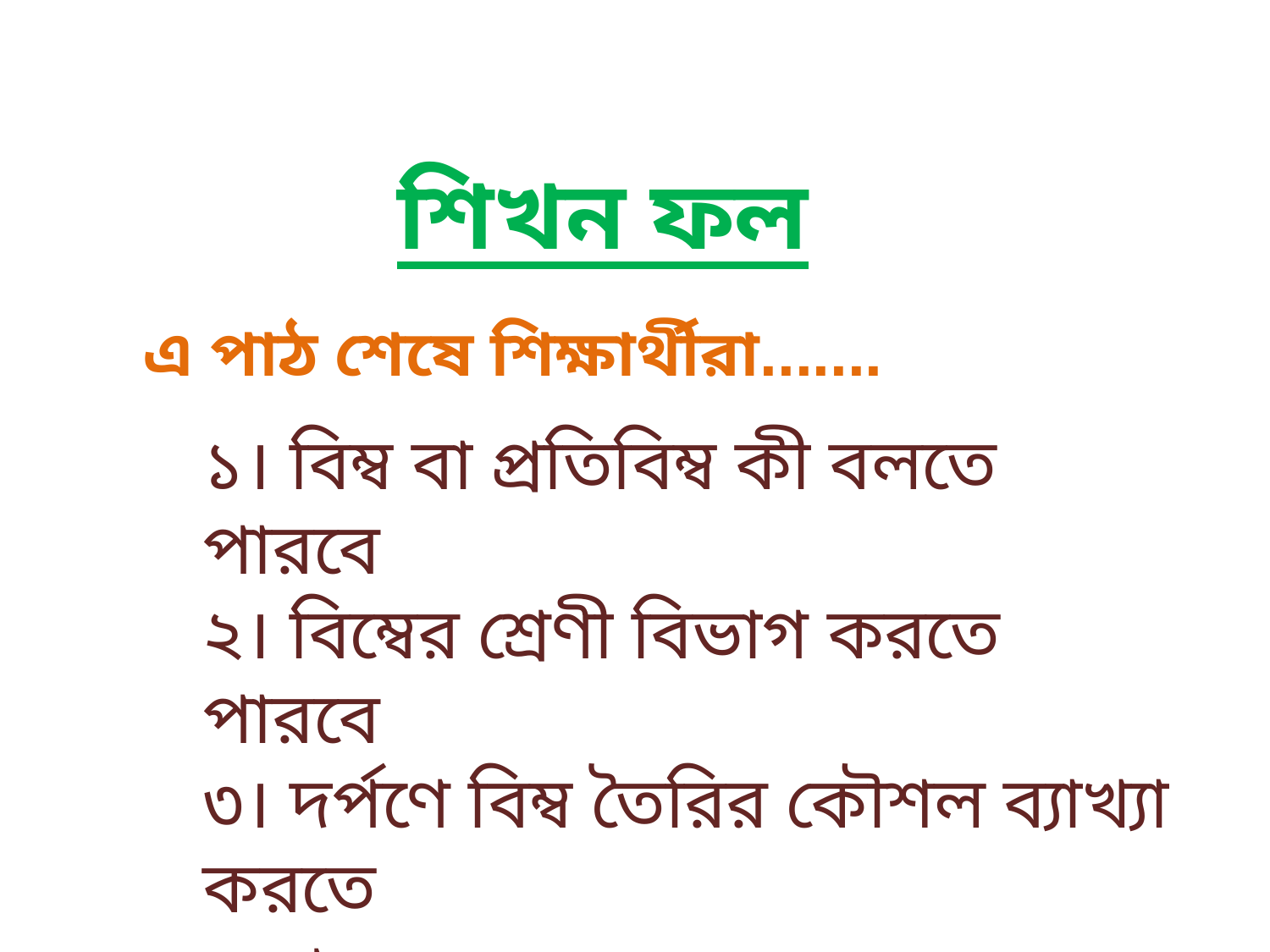

শিখন ফল

এ পাঠ শেষে শিক্ষার্থীরা.......
১। বিম্ব বা প্রতিবিম্ব কী বলতে পারবে
২। বিম্বের শ্রেণী বিভাগ করতে পারবে
৩। দর্পণে বিম্ব তৈরির কৌশল ব্যাখ্যা করতে
    পরবে